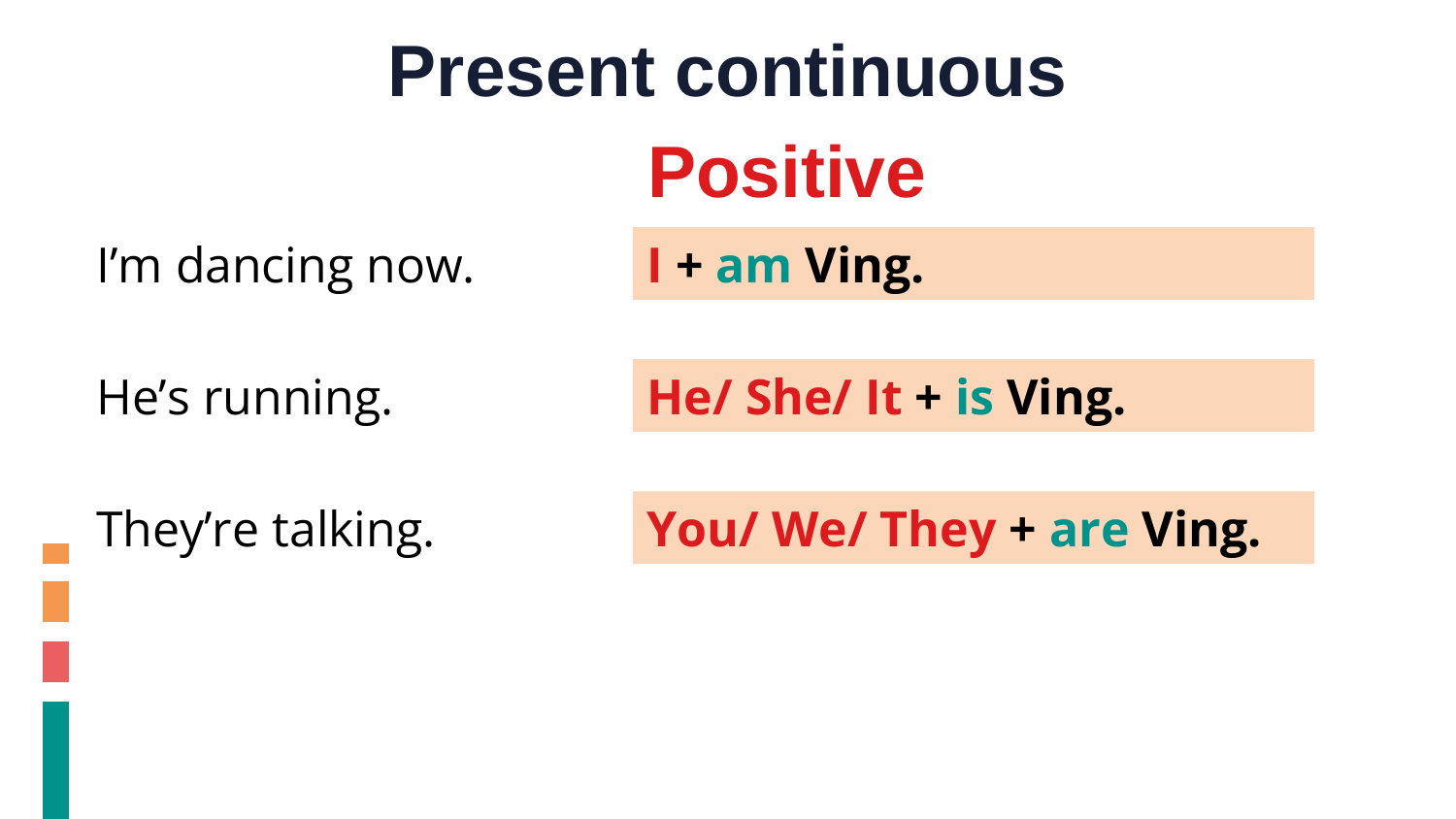

# Present continuous
Positive
I’m dancing now.
I + am Ving.
He’s running.
He/ She/ It + is Ving.
You/ We/ They + are Ving.
They’re talking.